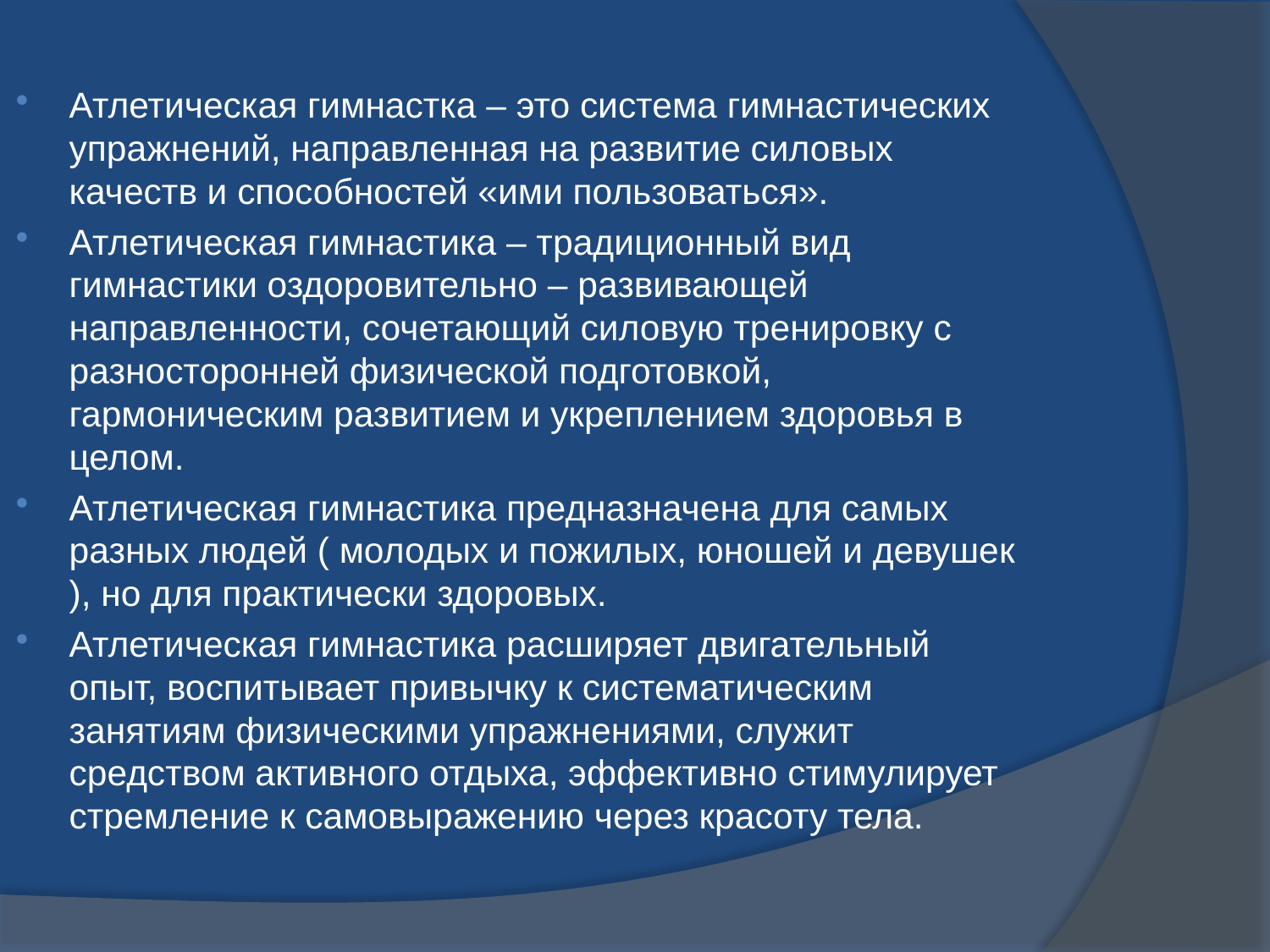

Атлетическая гимнастка – это система гимнастических упражнений, направленная на развитие силовых качеств и способностей «ими пользоваться».
Атлетическая гимнастика – традиционный вид гимнастики оздоровительно – развивающей направленности, сочетающий силовую тренировку с разносторонней физической подготовкой, гармоническим развитием и укреплением здоровья в целом.
Атлетическая гимнастика предназначена для самых разных людей ( молодых и пожилых, юношей и девушек ), но для практически здоровых.
Атлетическая гимнастика расширяет двигательный опыт, воспитывает привычку к систематическим занятиям физическими упражнениями, служит средством активного отдыха, эффективно стимулирует стремление к самовыражению через красоту тела.